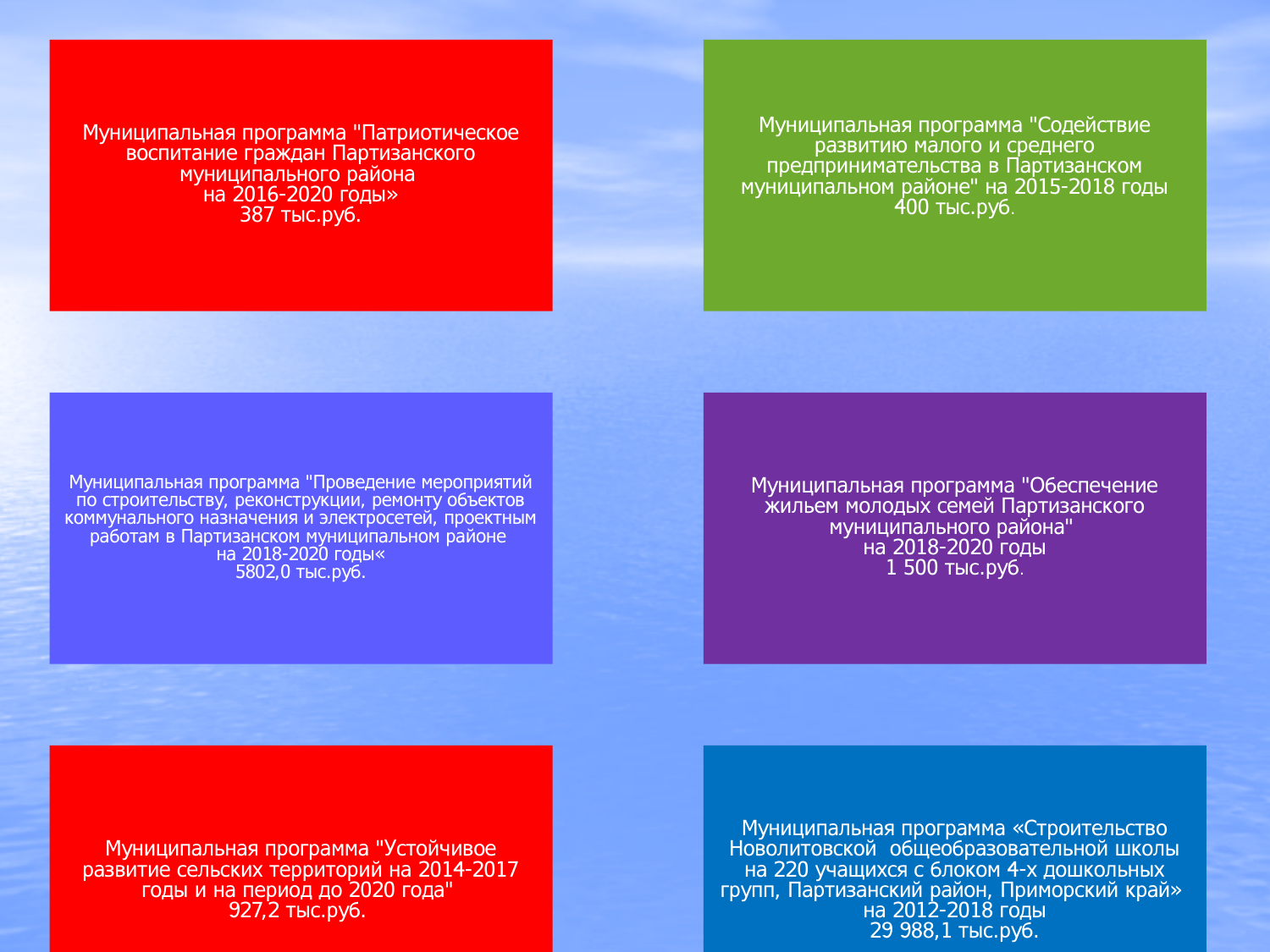

Муниципальная программа "Патриотическое воспитание граждан Партизанского муниципального района
на 2016-2020 годы»
387 тыс.руб.
Муниципальная программа "Содействие развитию малого и среднего предпринимательства в Партизанском муниципальном районе" на 2015-2018 годы
400 тыс.руб.
Муниципальная программа "Проведение мероприятий по строительству, реконструкции, ремонту объектов коммунального назначения и электросетей, проектным работам в Партизанском муниципальном районе
на 2018-2020 годы«
5802,0 тыс.руб.
Муниципальная программа "Обеспечение жильем молодых семей Партизанского муниципального района"
на 2018-2020 годы
1 500 тыс.руб.
Муниципальная программа "Устойчивое развитие сельских территорий на 2014-2017 годы и на период до 2020 года"
927,2 тыс.руб.
Муниципальная программа «Строительство Новолитовской  общеобразовательной школы на 220 учащихся с блоком 4-х дошкольных групп, Партизанский район, Приморский край»
на 2012-2018 годы
29 988,1 тыс.руб.
#